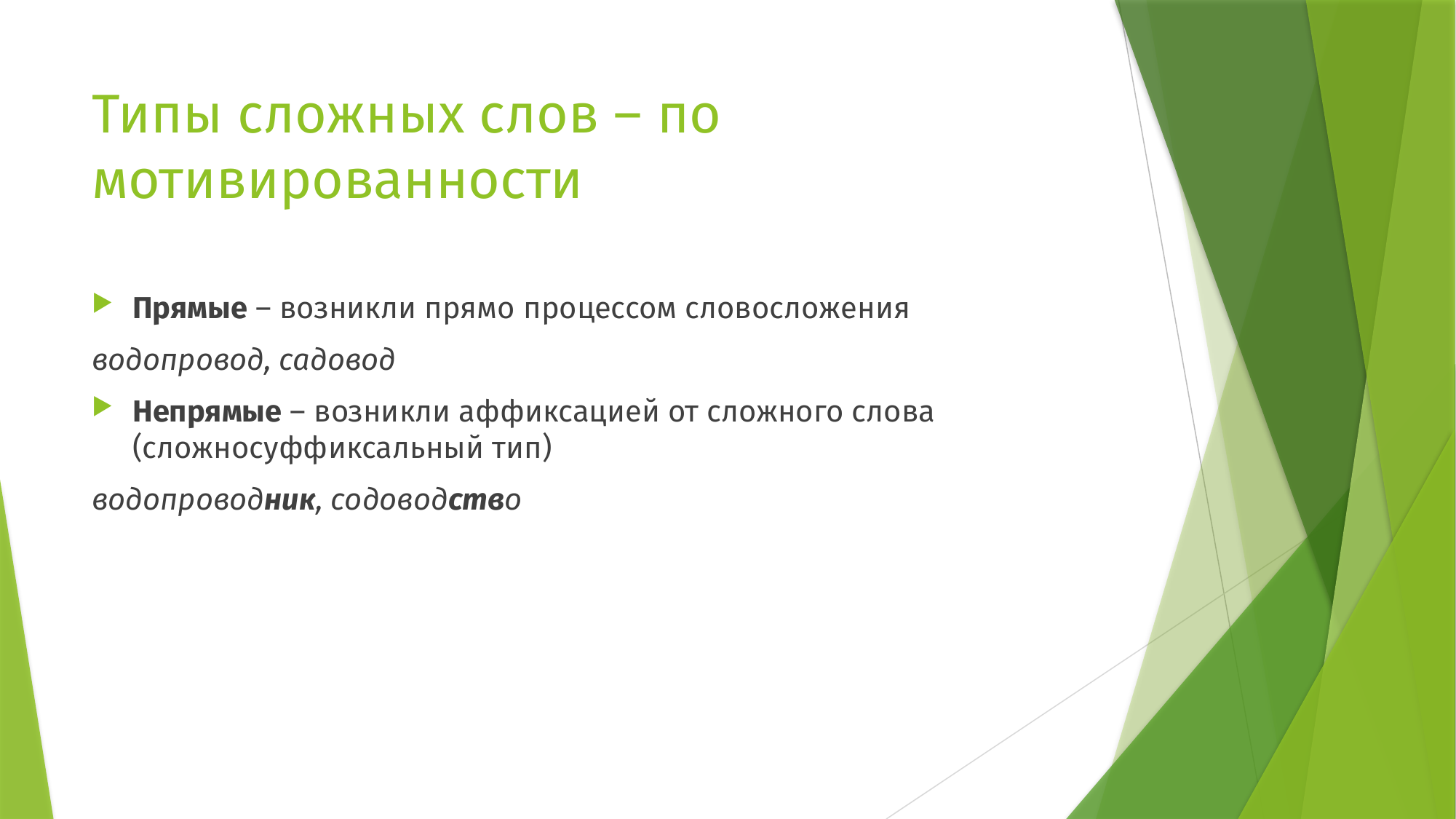

# Типы сложных слов – по мотивированности
Прямые – возникли прямо процессом словосложения
водопровод, садовод
Непрямые – возникли аффиксацией от сложного слова (сложносуффиксальный тип)
водопроводник, содоводство